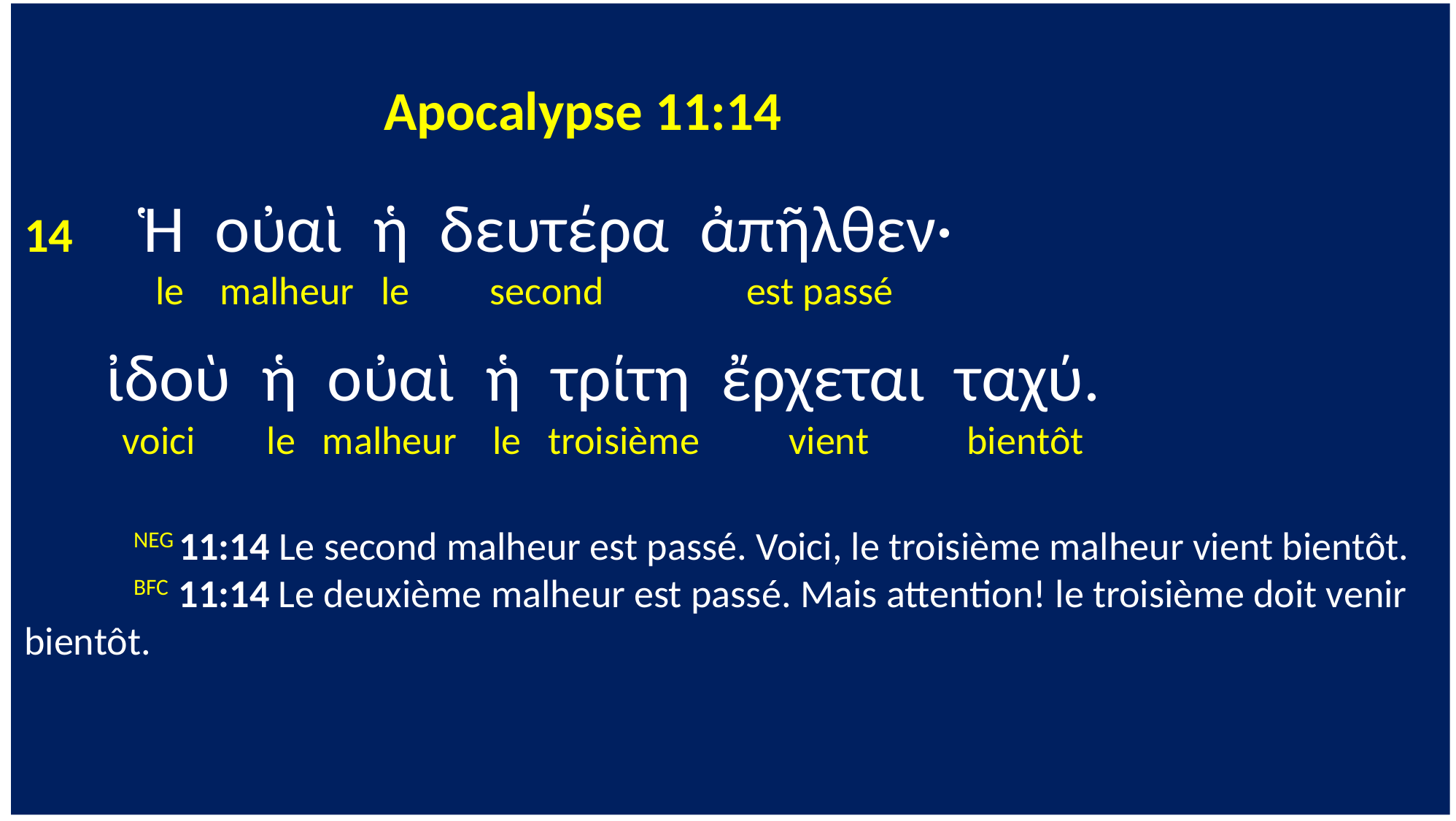

Apocalypse 11:14

14      Ἡ  οὐαὶ  ἡ  δευτέρα  ἀπῆλθεν·
                le    malheur   le         second                est passé

      ἰδοὺ  ἡ  οὐαὶ  ἡ  τρίτη  ἔρχεται  ταχύ.
           voici        le   malheur    le   troisième          vient           bientôt

	NEG 11:14 Le second malheur est passé. Voici, le troisième malheur vient bientôt.
	BFC  11:14 Le deuxième malheur est passé. Mais attention! le troisième doit venir bientôt.